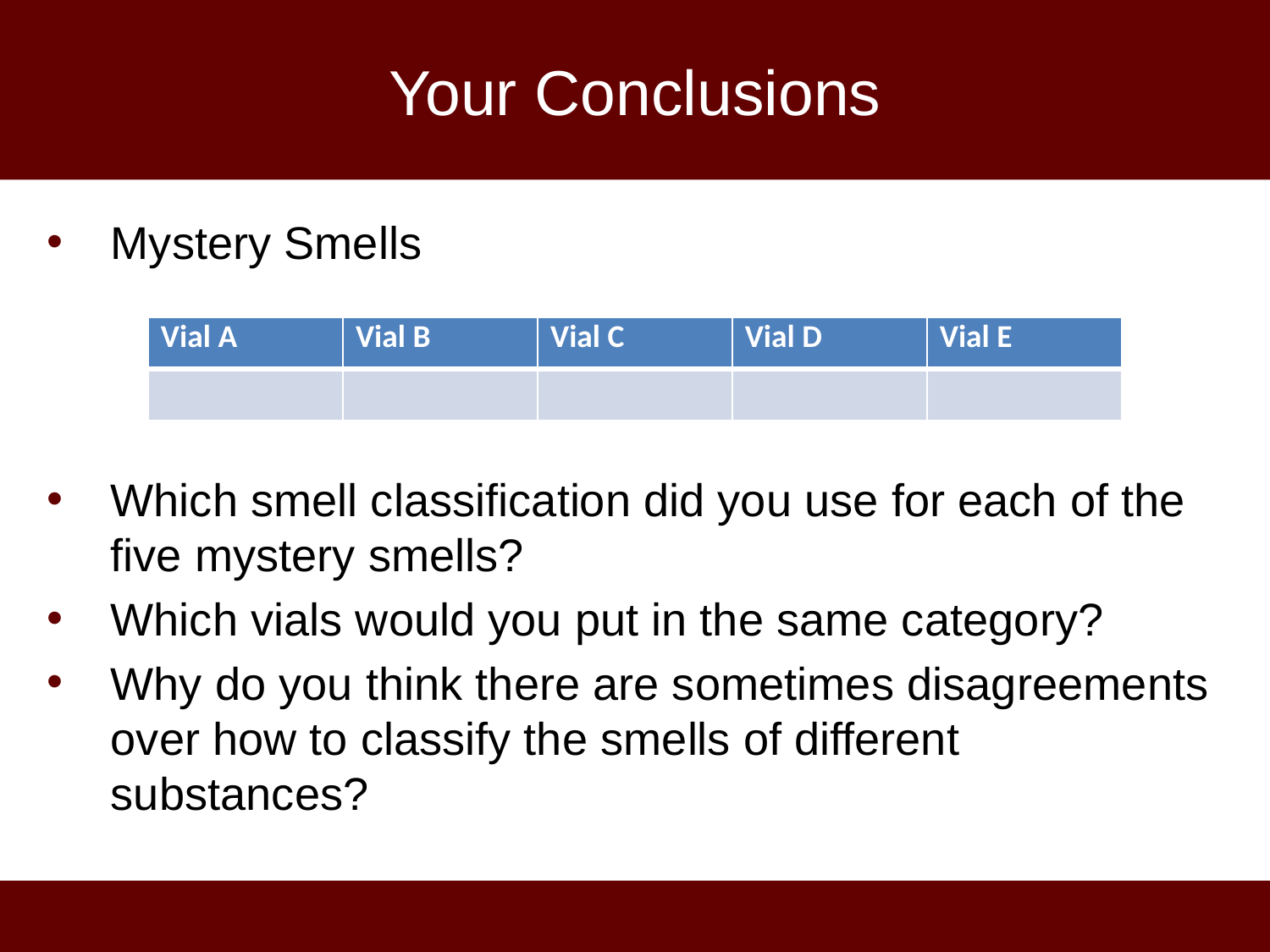

# Your Conclusions
Mystery Smells

Which smell classification did you use for each of the five mystery smells?
Which vials would you put in the same category?
Why do you think there are sometimes disagreements over how to classify the smells of different substances?

| Vial A | Vial B | Vial C | Vial D | Vial E |
| --- | --- | --- | --- | --- |
|  |  |  |  |  |